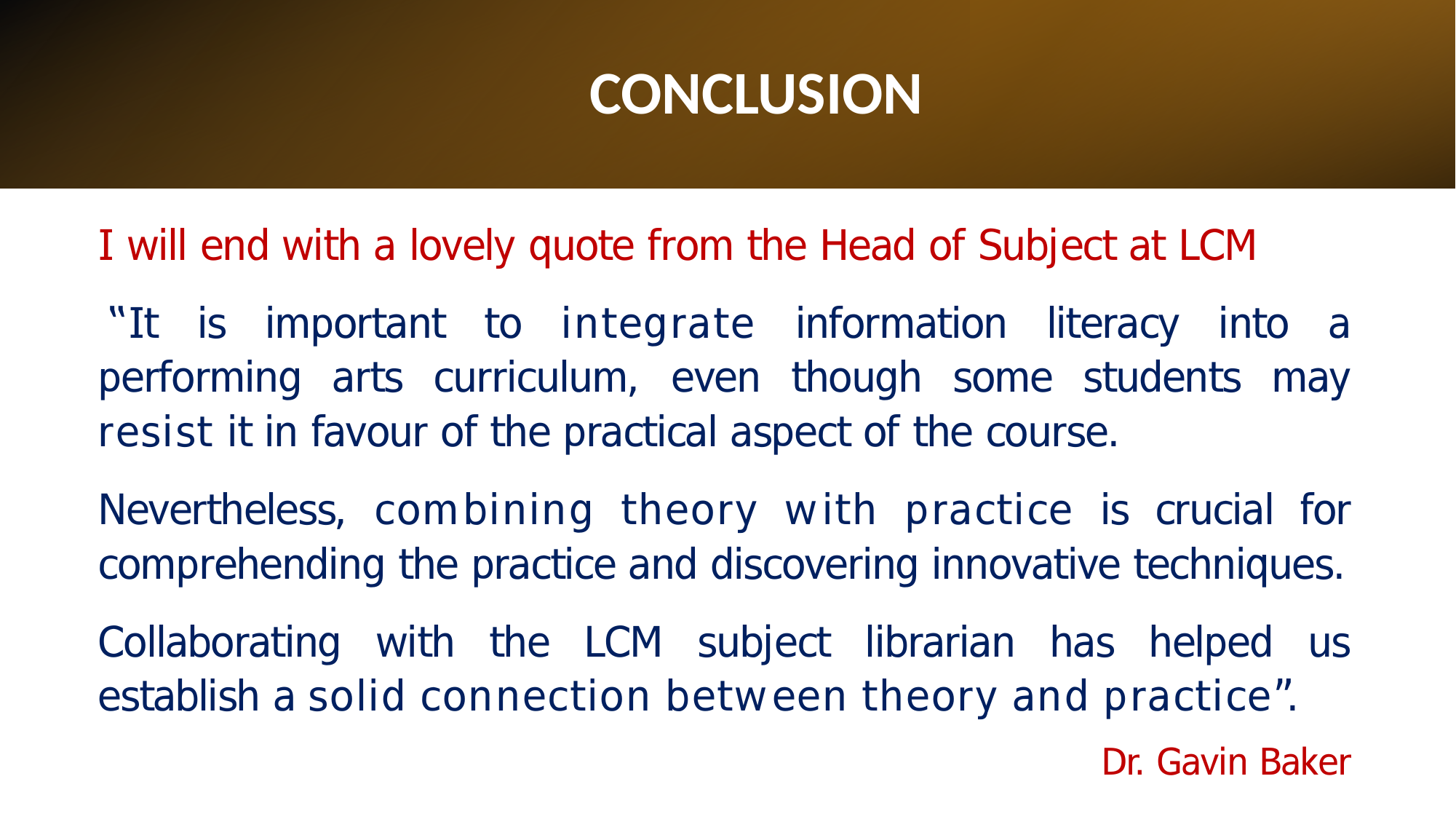

# CONCLUSION
I will end with a lovely quote from the Head of Subject at LCM
 “It is important to integrate information literacy into a performing arts curriculum, even though some students may resist it in favour of the practical aspect of the course.
Nevertheless, combining theory with practice is crucial for comprehending the practice and discovering innovative techniques.
Collaborating with the LCM subject librarian has helped us establish a solid connection between theory and practice”.
Dr. Gavin Baker

23